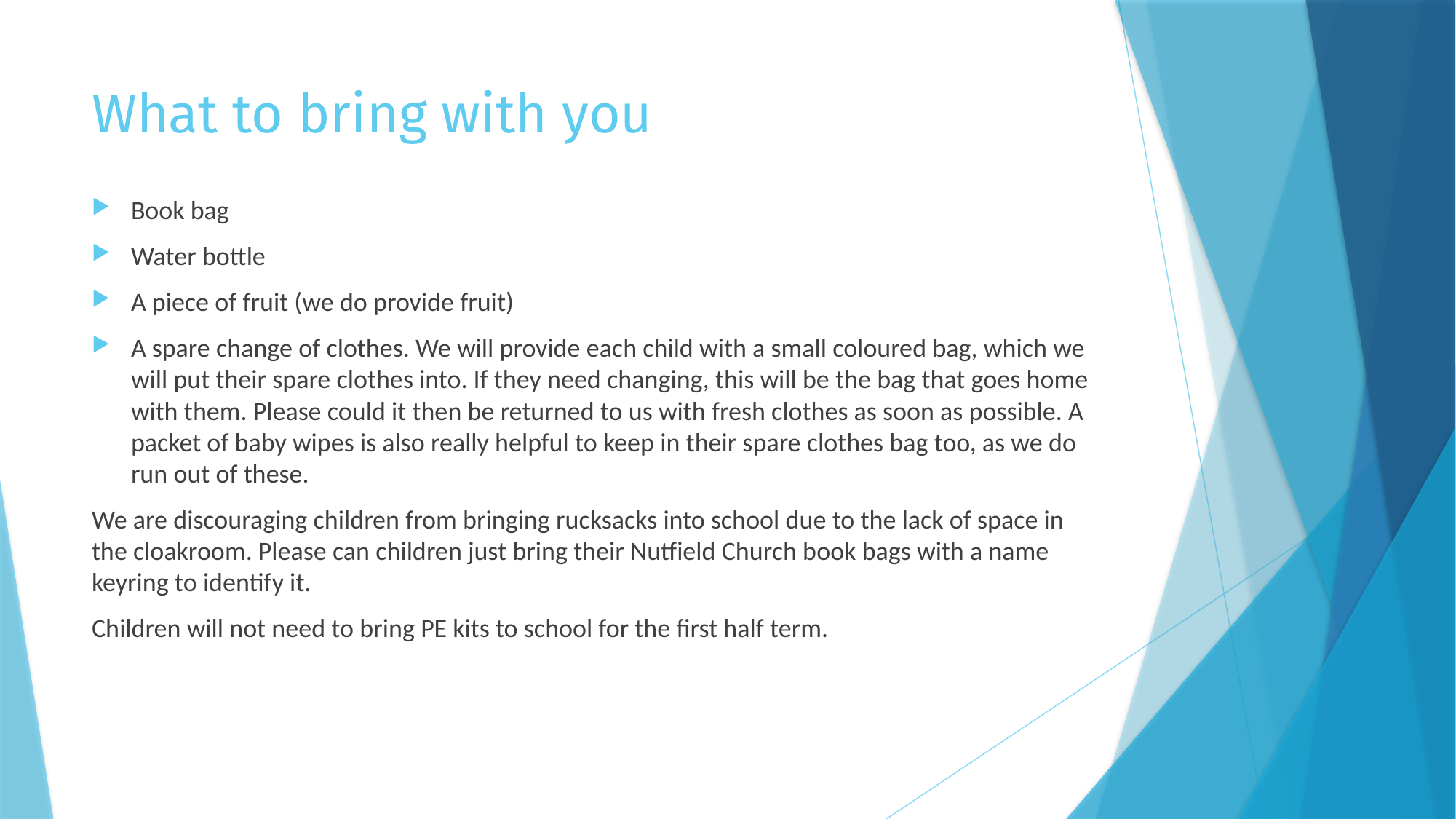

# What to bring with you
Book bag
Water bottle
A piece of fruit (we do provide fruit)
A spare change of clothes. We will provide each child with a small coloured bag, which we will put their spare clothes into. If they need changing, this will be the bag that goes home with them. Please could it then be returned to us with fresh clothes as soon as possible. A packet of baby wipes is also really helpful to keep in their spare clothes bag too, as we do run out of these.
We are discouraging children from bringing rucksacks into school due to the lack of space in the cloakroom. Please can children just bring their Nutfield Church book bags with a name keyring to identify it.
Children will not need to bring PE kits to school for the first half term.